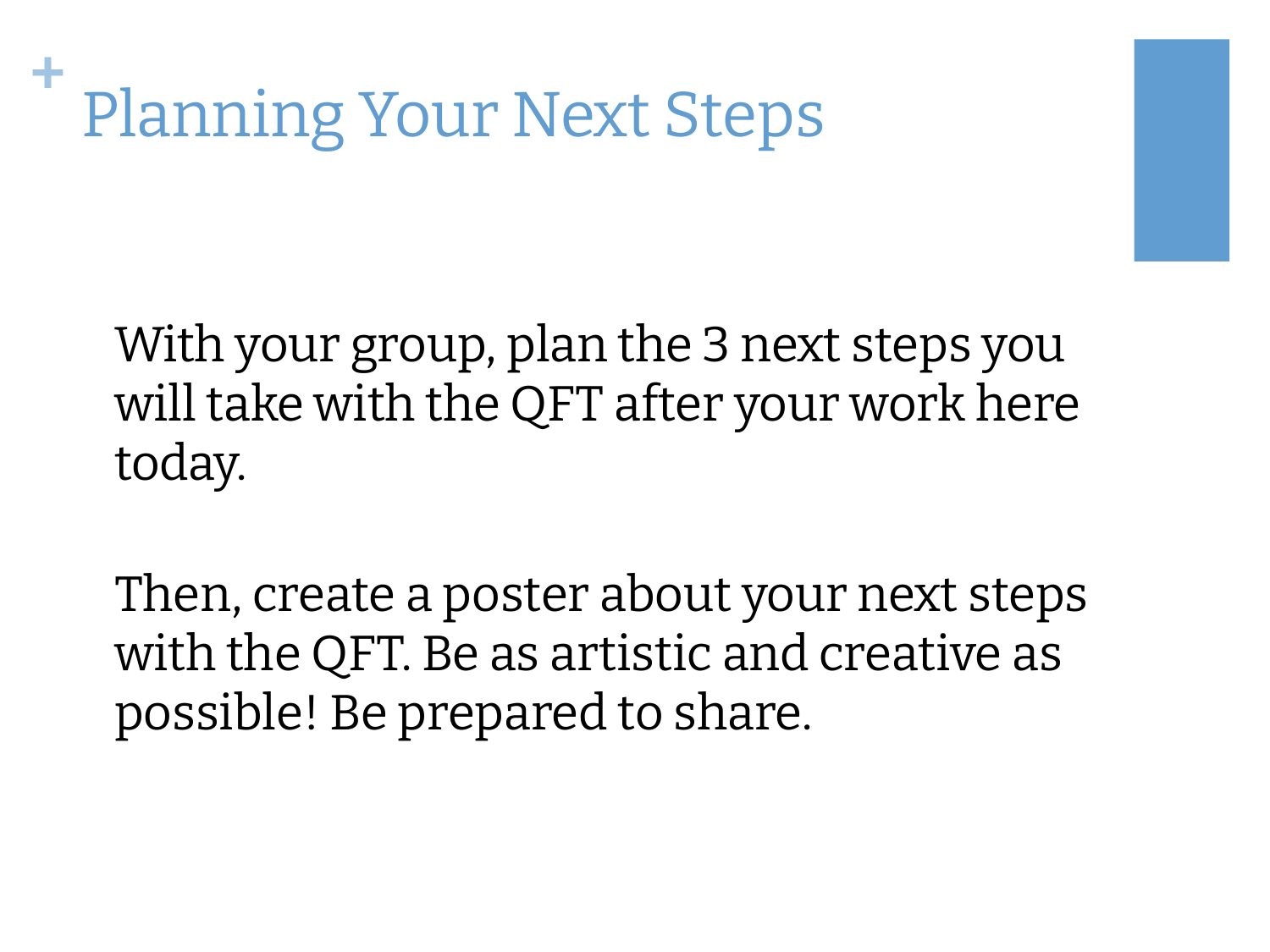

# Planning Your Next Steps
With your group, plan the 3 next steps you will take with the QFT after your work here today.
Then, create a poster about your next steps with the QFT. Be as artistic and creative as possible! Be prepared to share.